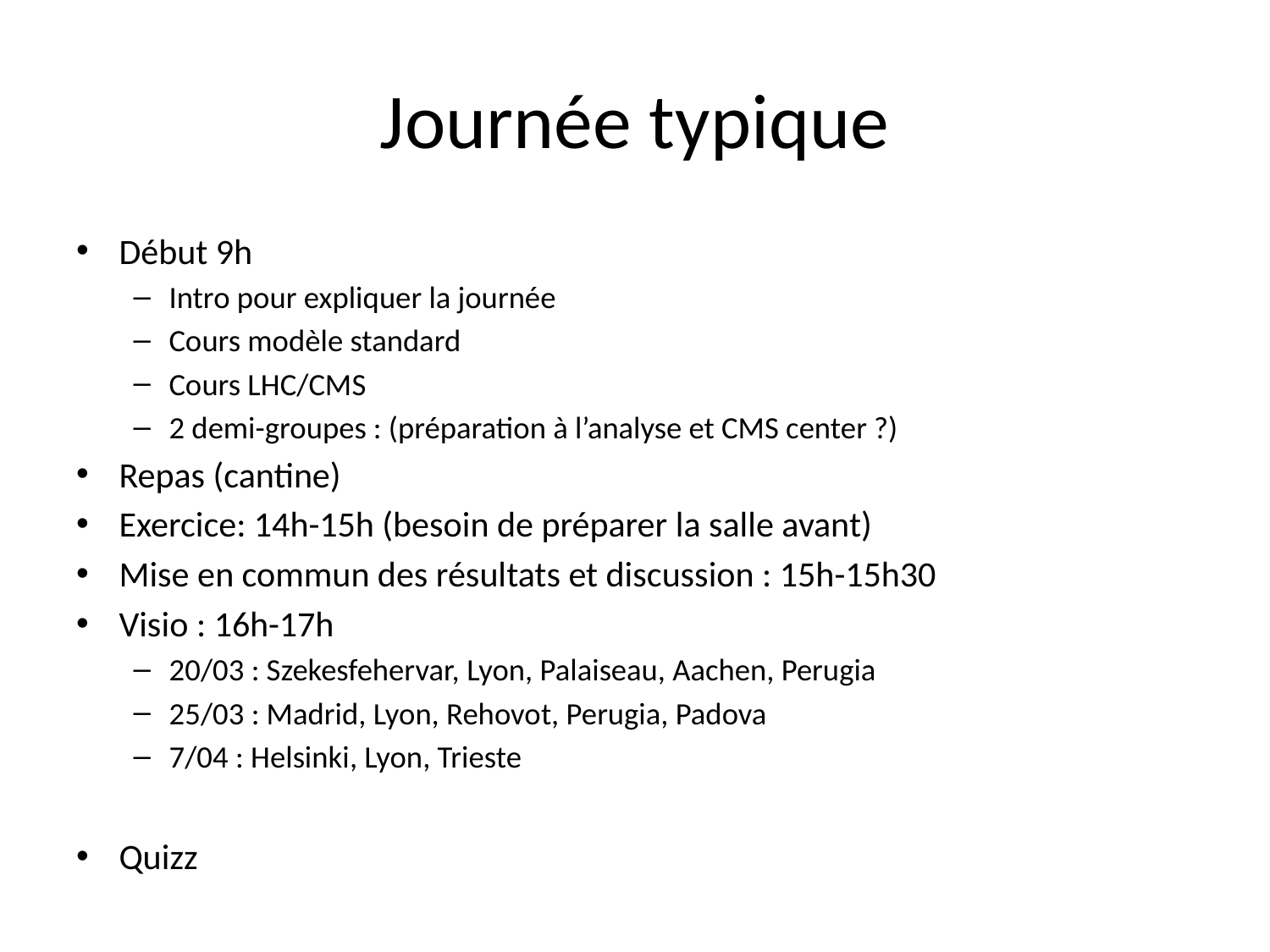

# Journée typique
Début 9h
Intro pour expliquer la journée
Cours modèle standard
Cours LHC/CMS
2 demi-groupes : (préparation à l’analyse et CMS center ?)
Repas (cantine)
Exercice: 14h-15h (besoin de préparer la salle avant)
Mise en commun des résultats et discussion : 15h-15h30
Visio : 16h-17h
20/03 : Szekesfehervar, Lyon, Palaiseau, Aachen, Perugia
25/03 : Madrid, Lyon, Rehovot, Perugia, Padova
7/04 : Helsinki, Lyon, Trieste

Quizz